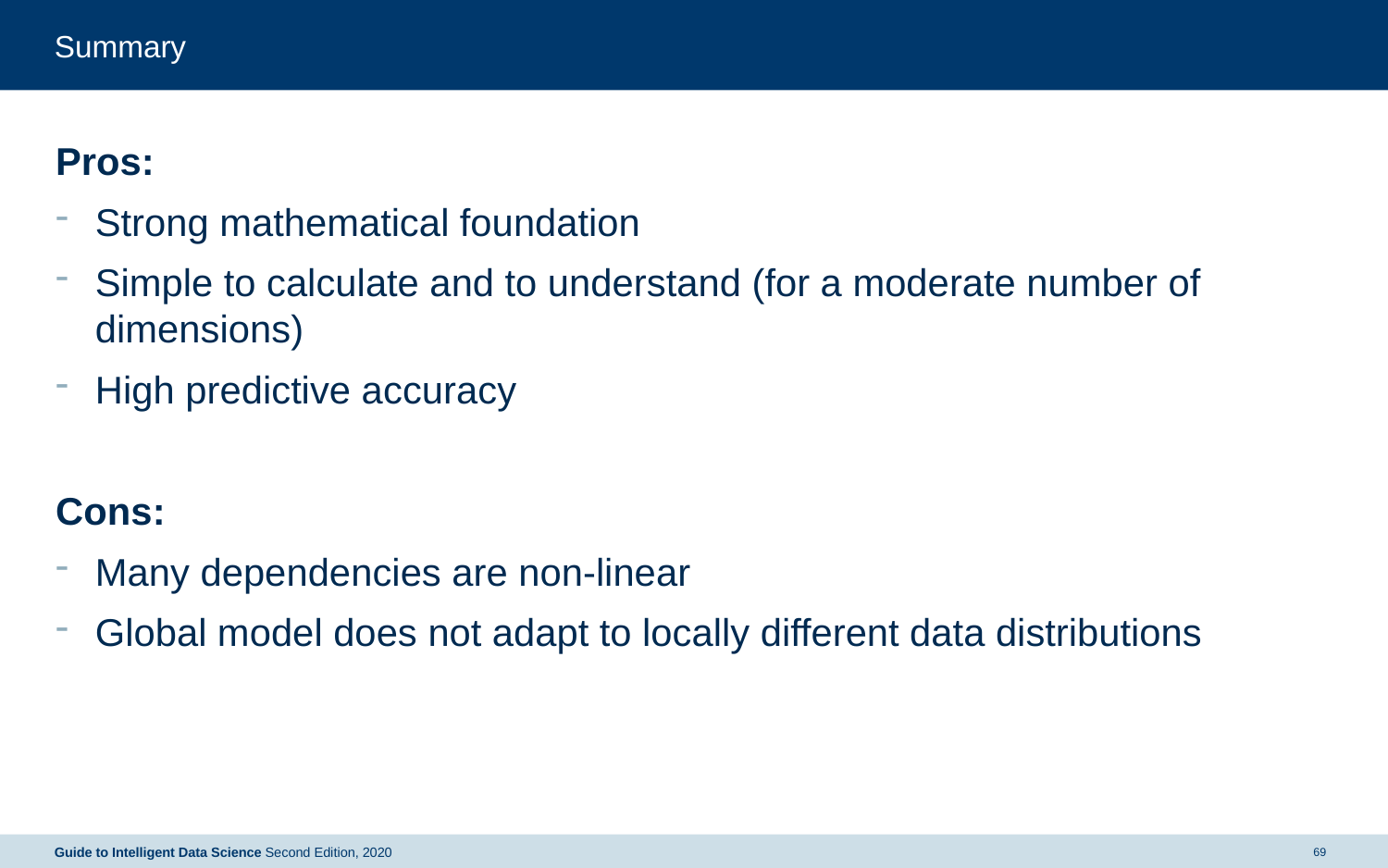

# Summary
Pros:
Strong mathematical foundation
Simple to calculate and to understand (for a moderate number of dimensions)
High predictive accuracy

Cons:
Many dependencies are non-linear
Global model does not adapt to locally different data distributions
Guide to Intelligent Data Science Second Edition, 2020
69